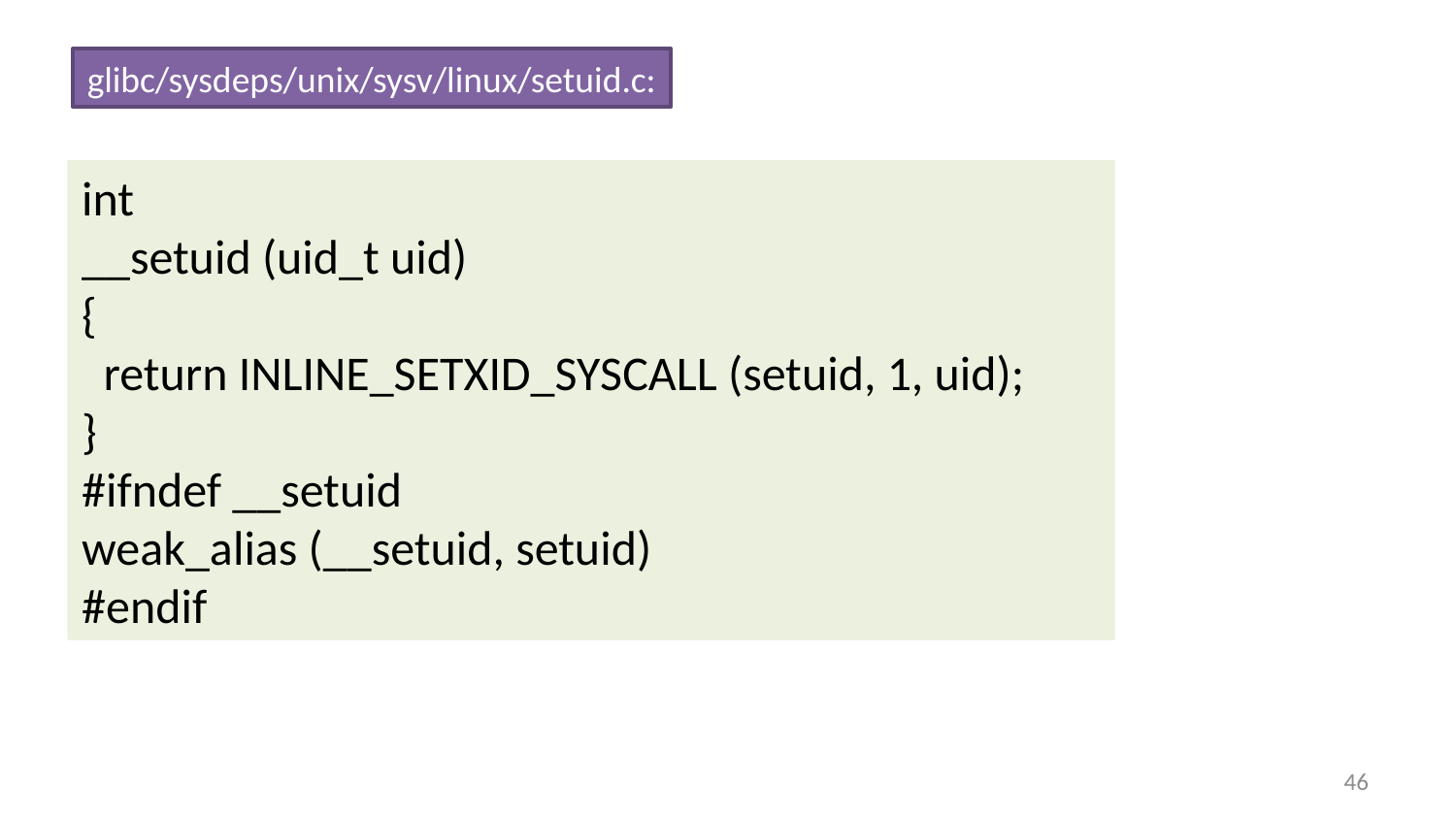

glibc/sysdeps/unix/sysv/linux/setuid.c:
int
__setuid (uid_t uid)
{
  return INLINE_SETXID_SYSCALL (setuid, 1, uid);
}
#ifndef __setuid
weak_alias (__setuid, setuid)
#endif
46